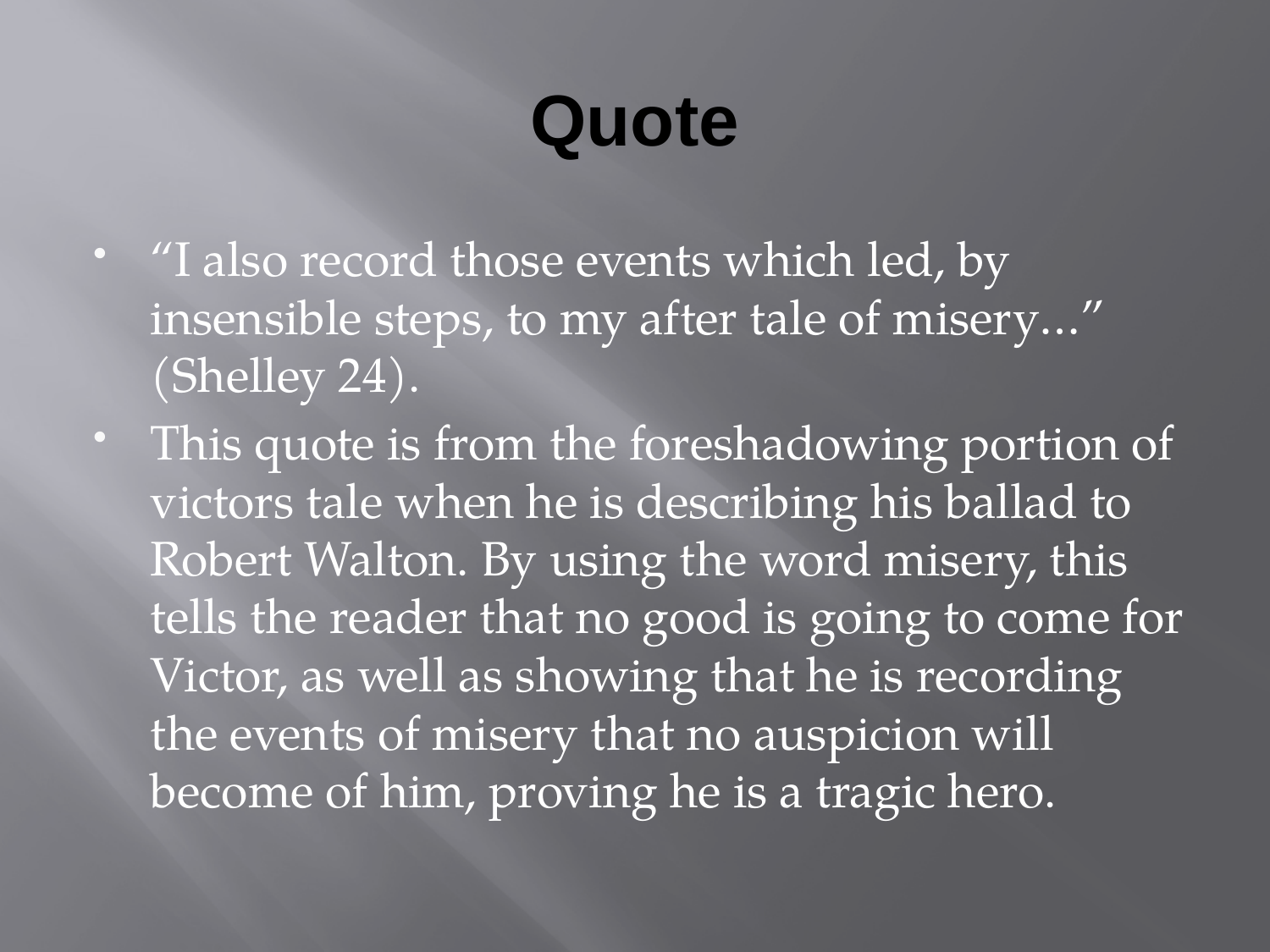

# Quote
“I also record those events which led, by insensible steps, to my after tale of misery…” (Shelley 24).
This quote is from the foreshadowing portion of victors tale when he is describing his ballad to Robert Walton. By using the word misery, this tells the reader that no good is going to come for Victor, as well as showing that he is recording the events of misery that no auspicion will become of him, proving he is a tragic hero.